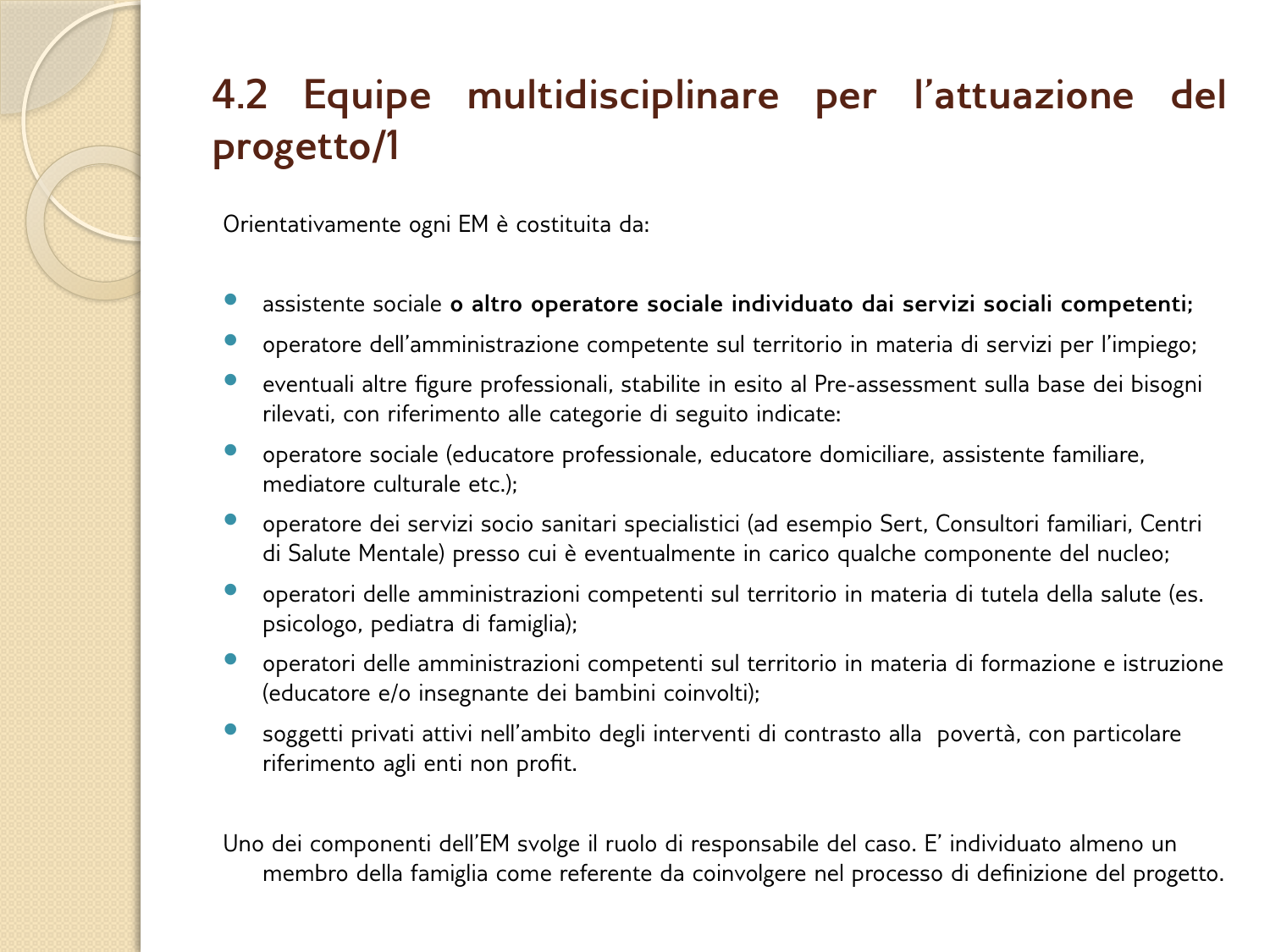

# 4.2 Equipe multidisciplinare per l’attuazione del progetto/1
Orientativamente ogni EM è costituita da:

assistente sociale o altro operatore sociale individuato dai servizi sociali competenti;
operatore dell’amministrazione competente sul territorio in materia di servizi per l’impiego;
eventuali altre figure professionali, stabilite in esito al Pre-assessment sulla base dei bisogni rilevati, con riferimento alle categorie di seguito indicate:
operatore sociale (educatore professionale, educatore domiciliare, assistente familiare, mediatore culturale etc.);
operatore dei servizi socio sanitari specialistici (ad esempio Sert, Consultori familiari, Centri di Salute Mentale) presso cui è eventualmente in carico qualche componente del nucleo;
operatori delle amministrazioni competenti sul territorio in materia di tutela della salute (es. psicologo, pediatra di famiglia);
operatori delle amministrazioni competenti sul territorio in materia di formazione e istruzione (educatore e/o insegnante dei bambini coinvolti);
soggetti privati attivi nell’ambito degli interventi di contrasto alla  povertà, con particolare riferimento agli enti non profit.

Uno dei componenti dell’EM svolge il ruolo di responsabile del caso. E’ individuato almeno un  membro della famiglia come referente da coinvolgere nel processo di definizione del progetto.